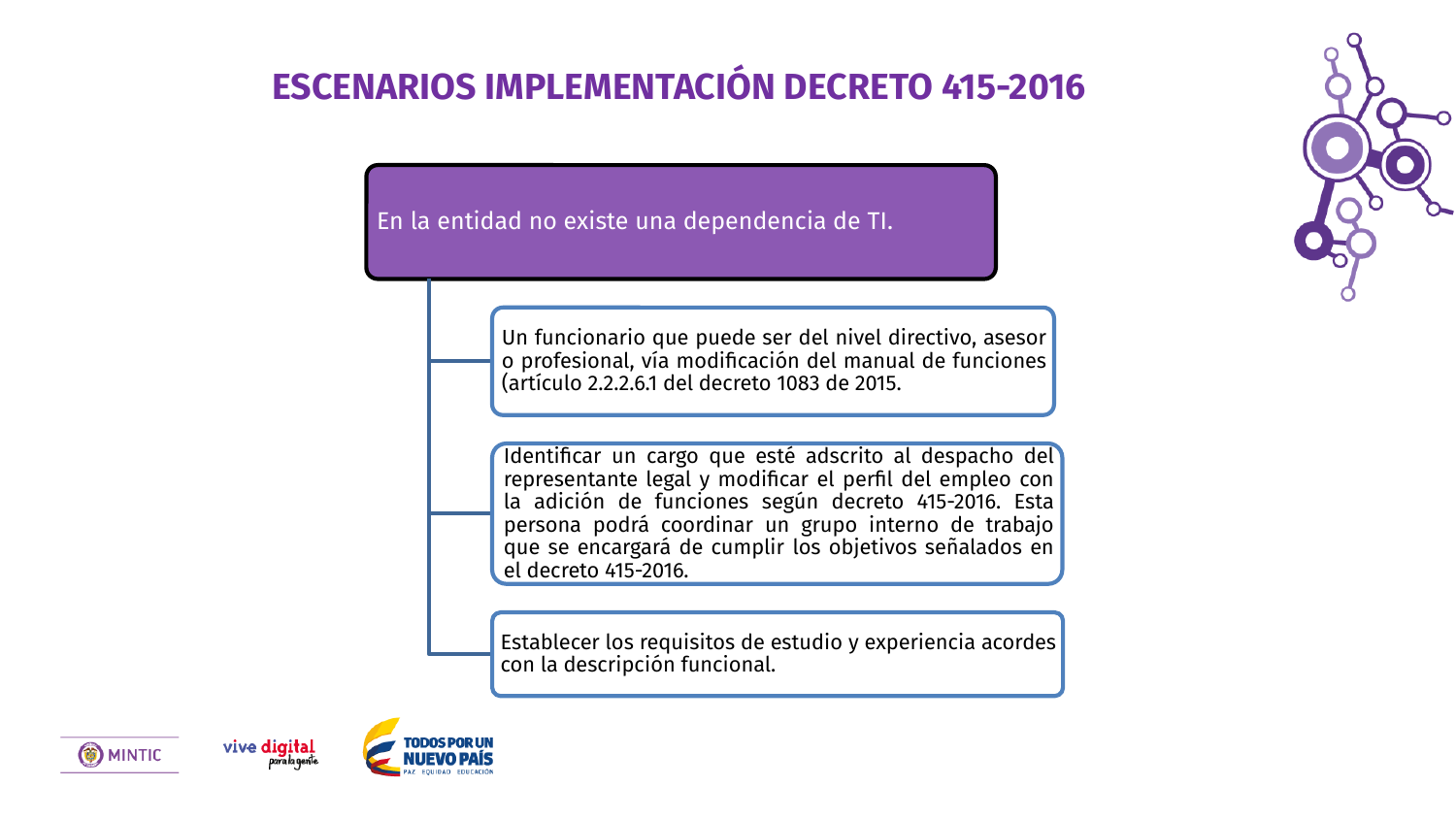

ESCENARIOS IMPLEMENTACIÓN DECRETO 415-2016
En la entidad no existe una dependencia de TI.
Un funcionario que puede ser del nivel directivo, asesor o profesional, vía modificación del manual de funciones (artículo 2.2.2.6.1 del decreto 1083 de 2015.
Identificar un cargo que esté adscrito al despacho del representante legal y modificar el perfil del empleo con la adición de funciones según decreto 415-2016. Esta persona podrá coordinar un grupo interno de trabajo que se encargará de cumplir los objetivos señalados en el decreto 415-2016.
Establecer los requisitos de estudio y experiencia acordes con la descripción funcional.